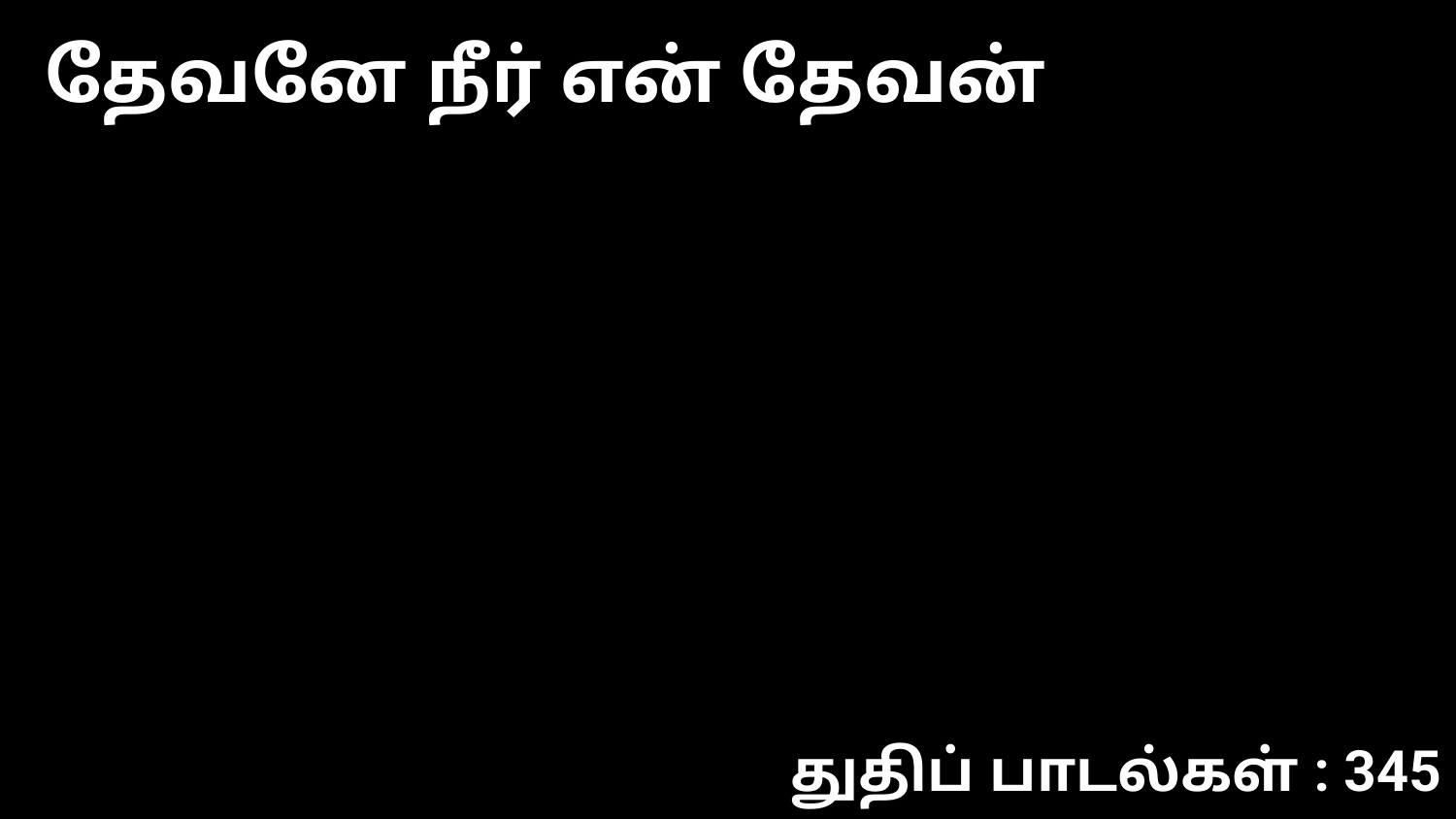

தேவனே நீர் என் தேவன்
துதிப் பாடல்கள் : 345